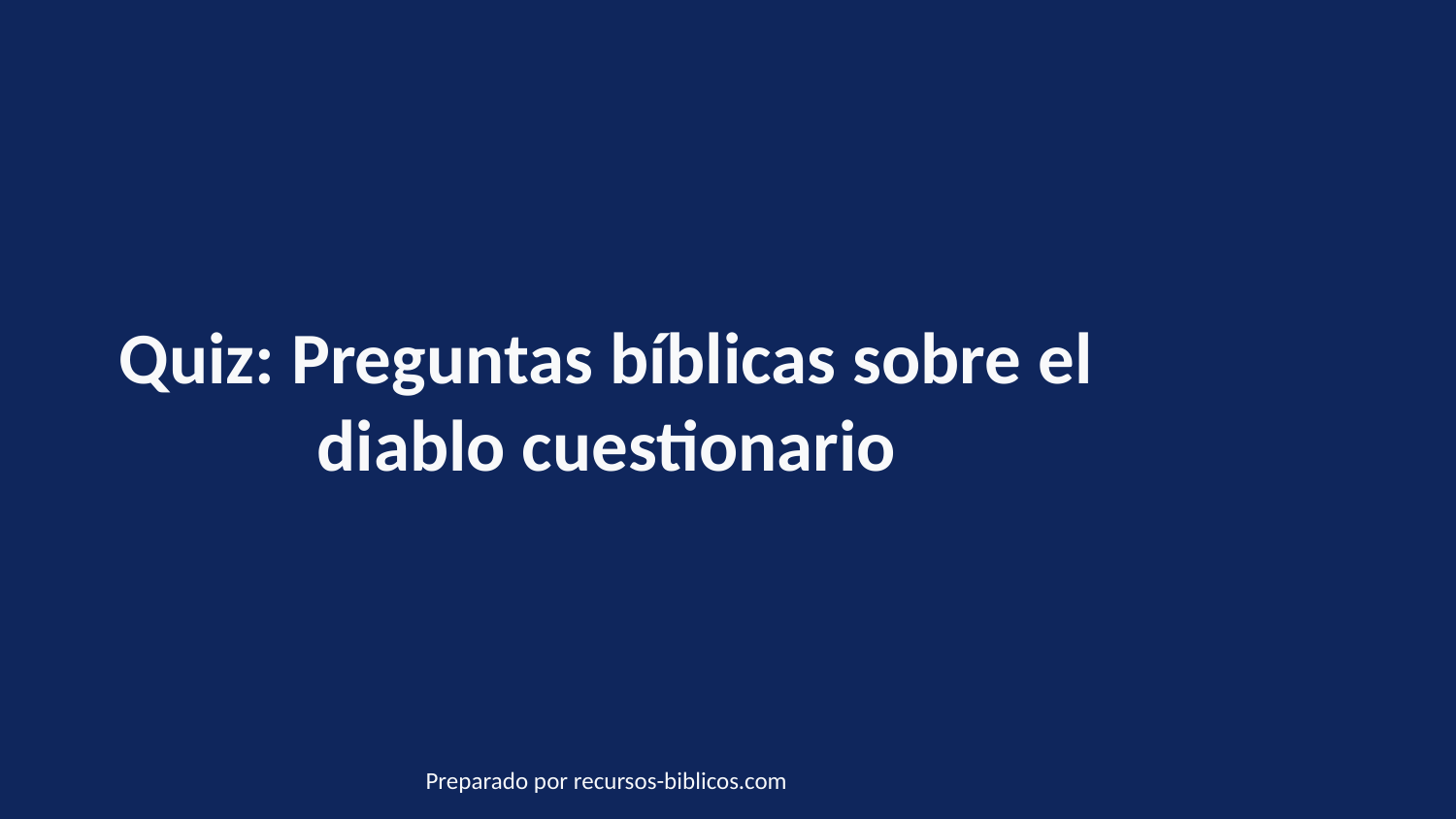

Quiz: Preguntas bíblicas sobre el diablo cuestionario
Preparado por recursos-biblicos.com